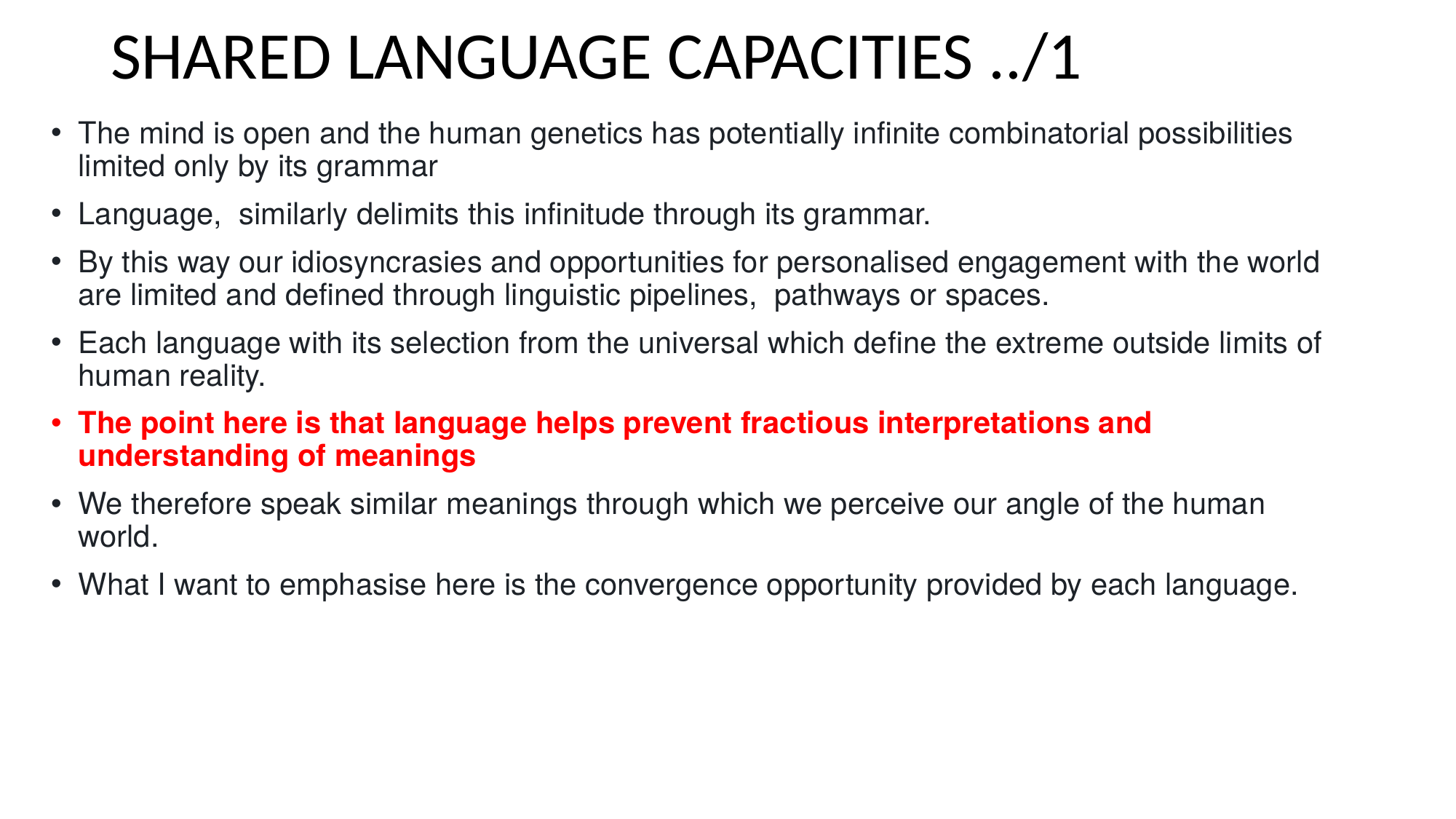

# SHARED LANGUAGE CAPACITIES ../1
The mind is open and the human genetics has potentially infinite combinatorial possibilities limited only by its grammar
Language,  similarly delimits this infinitude through its grammar.
By this way our idiosyncrasies and opportunities for personalised engagement with the world are limited and defined through linguistic pipelines,  pathways or spaces.
Each language with its selection from the universal which define the extreme outside limits of human reality.
The point here is that language helps prevent fractious interpretations and understanding of meanings
We therefore speak similar meanings through which we perceive our angle of the human world.
What I want to emphasise here is the convergence opportunity provided by each language.